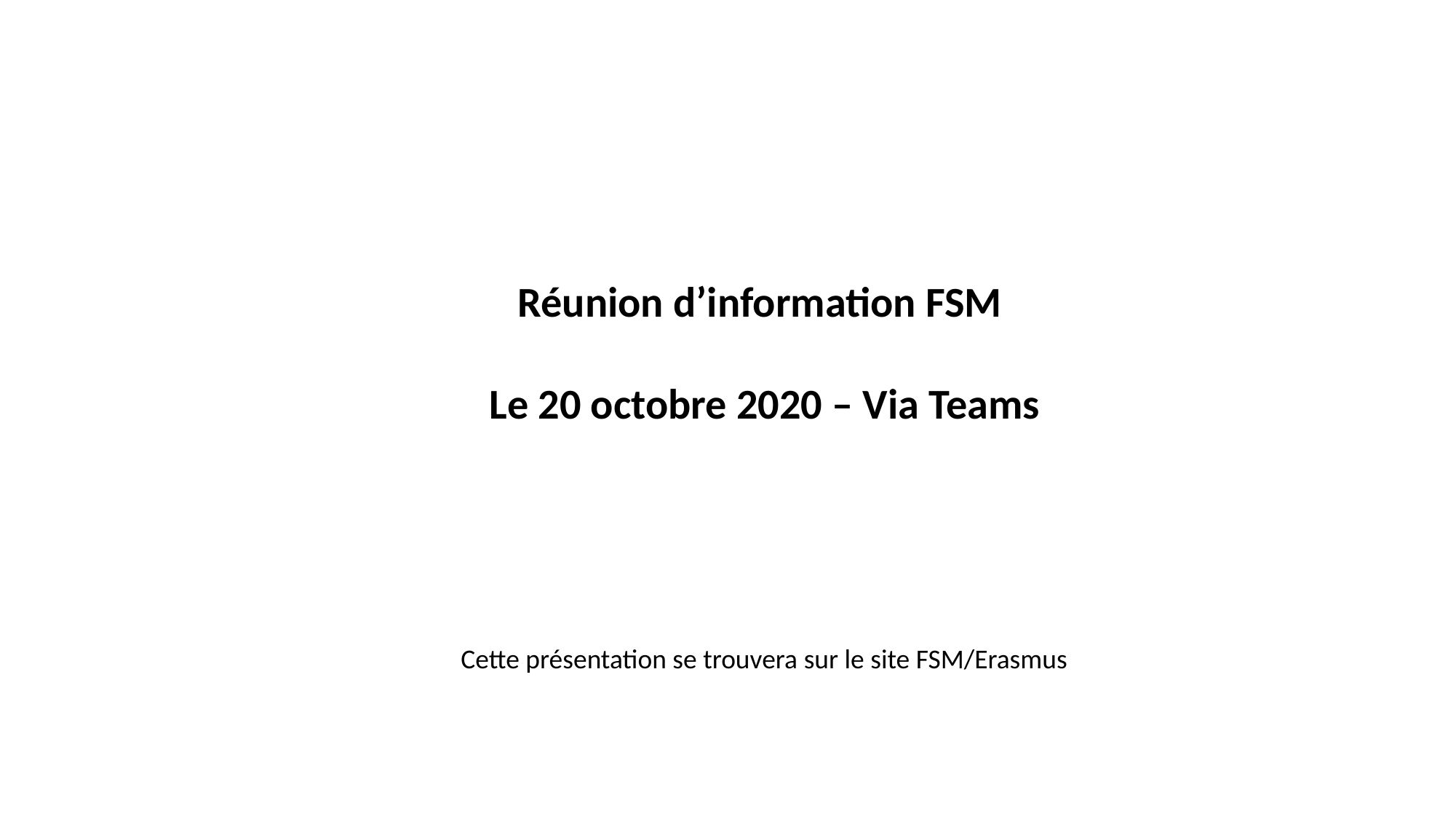

Réunion d’information FSM

Le 20 octobre 2020 – Via Teams
Cette présentation se trouvera sur le site FSM/Erasmus